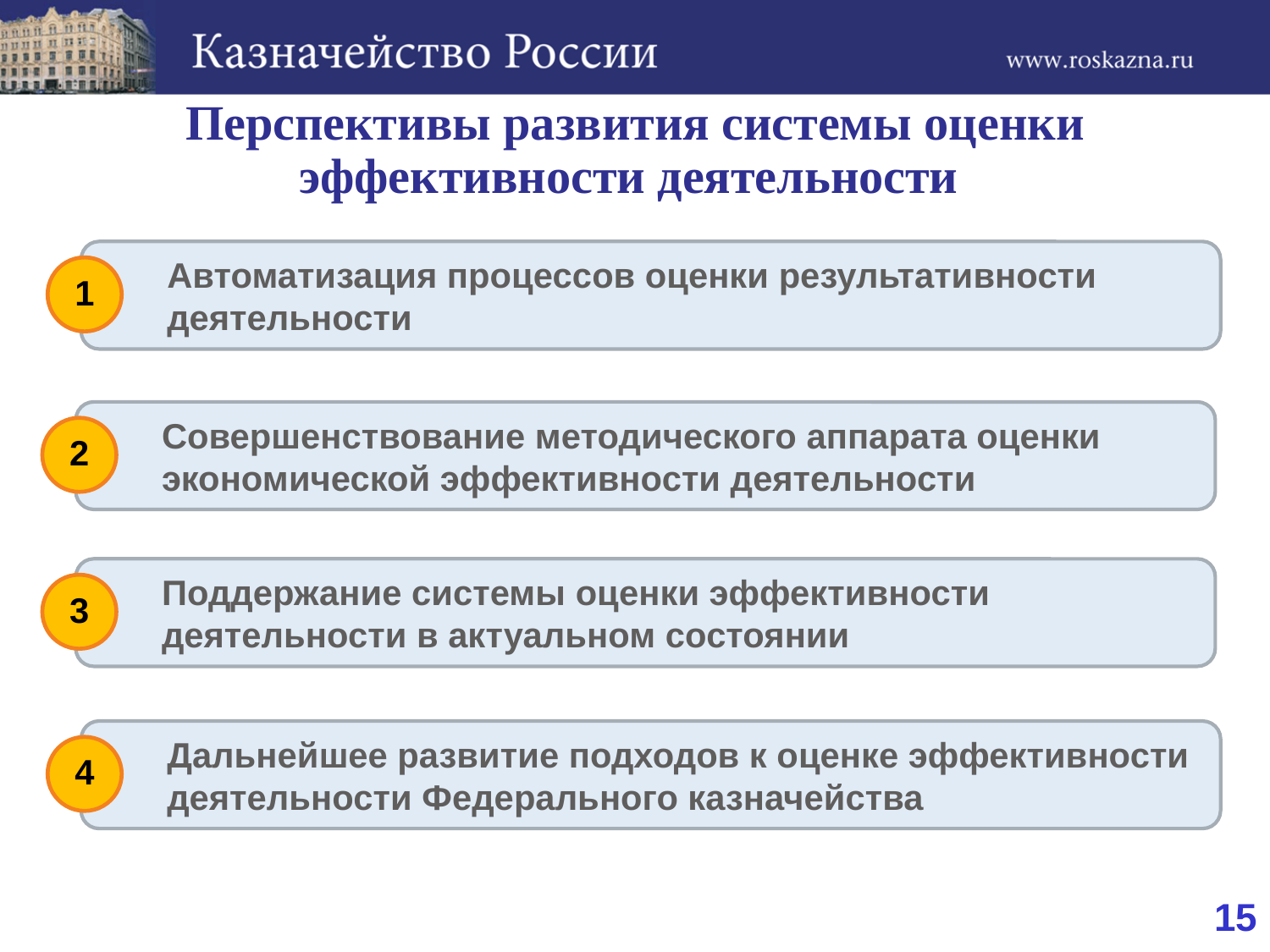

Перспективы развития системы оценки эффективности деятельности
       Автоматизация процессов оценки результативности
       деятельности
1
       Совершенствование методического аппарата оценки
       экономической эффективности деятельности
2
       Поддержание системы оценки эффективности
       деятельности в актуальном состоянии
3

       Дальнейшее развитие подходов к оценке эффективности
       деятельности Федерального казначейства
4
15
15